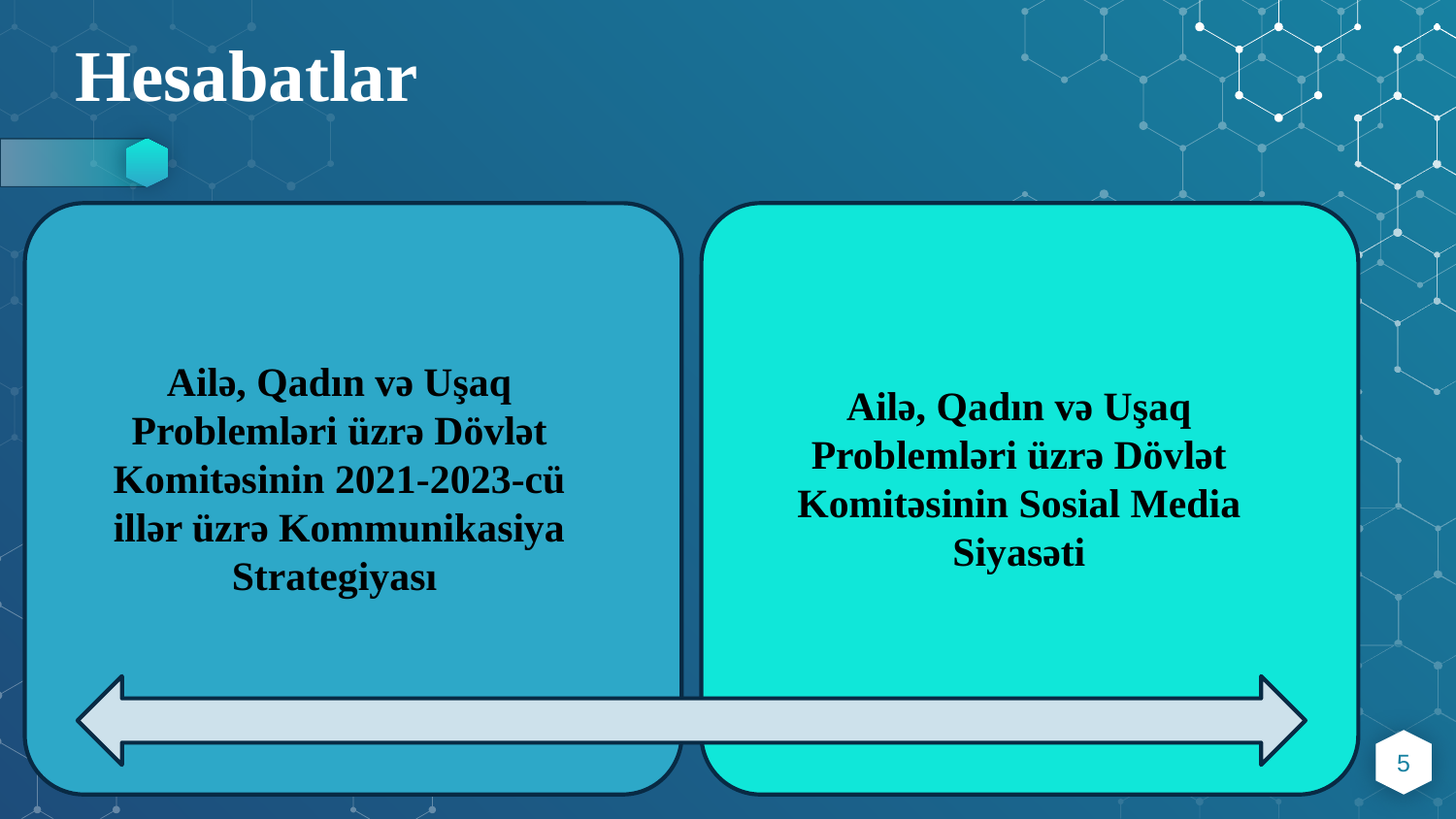

Hesabatlar

Ailə, Qadın və Uşaq Problemləri üzrə Dövlət Komitəsinin 2021-2023-cü illər üzrə Kommunikasiya Strategiyası
Ailə, Qadın və Uşaq Problemləri üzrə Dövlət Komitəsinin Sosial Media Siyasəti
5